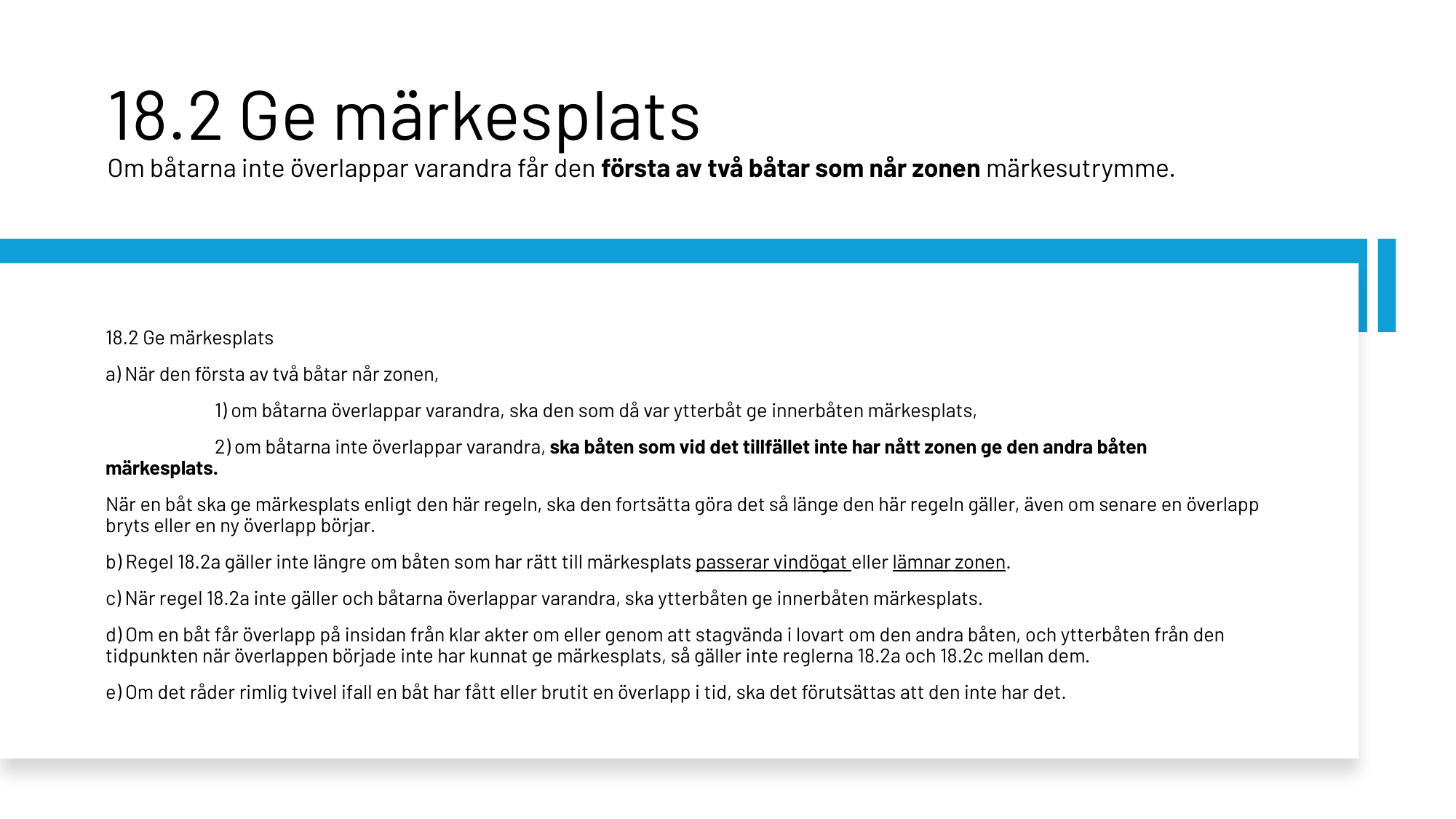

# 18.2 Ge märkesplats Om båtarna inte överlappar varandra får den första av två båtar som når zonen märkesutrymme.

18.2 Ge märkesplats
a) När den första av två båtar når zonen,
	1) om båtarna överlappar varandra, ska den som då var ytterbåt ge innerbåten märkesplats,
	2) om båtarna inte överlappar varandra, ska båten som vid det tillfället inte har nått zonen ge den andra båten 	märkesplats.
När en båt ska ge märkesplats enligt den här regeln, ska den fortsätta göra det så länge den här regeln gäller, även om senare en överlapp bryts eller en ny överlapp börjar.
b) Regel 18.2a gäller inte längre om båten som har rätt till märkesplats passerar vindögat eller lämnar zonen.
c) När regel 18.2a inte gäller och båtarna överlappar varandra, ska ytterbåten ge innerbåten märkesplats.
d) Om en båt får överlapp på insidan från klar akter om eller genom att stagvända i lovart om den andra båten, och ytterbåten från den tidpunkten när överlappen började inte har kunnat ge märkesplats, så gäller inte reglerna 18.2a och 18.2c mellan dem.
e) Om det råder rimlig tvivel ifall en båt har fått eller brutit en överlapp i tid, ska det förutsättas att den inte har det.